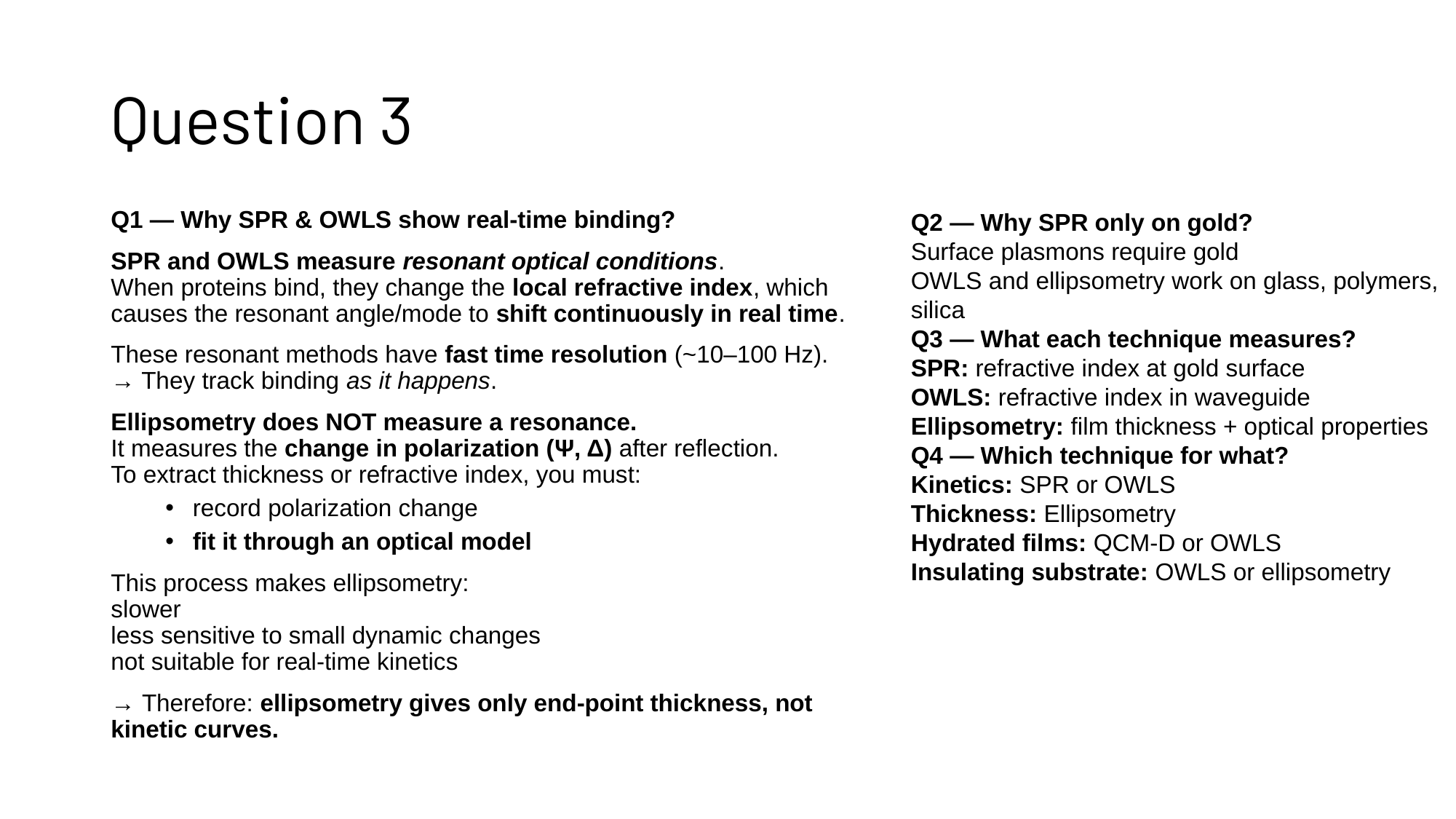

# Question 3
Q1 — Why SPR & OWLS show real-time binding?
SPR and OWLS measure resonant optical conditions.
When proteins bind, they change the local refractive index, which causes the resonant angle/mode to shift continuously in real time.
These resonant methods have fast time resolution (~10–100 Hz).
→ They track binding as it happens.
Ellipsometry does NOT measure a resonance.
It measures the change in polarization (Ψ, Δ) after reflection.
To extract thickness or refractive index, you must:
record polarization change
fit it through an optical model
This process makes ellipsometry:
slower
less sensitive to small dynamic changes
not suitable for real-time kinetics
→ Therefore: ellipsometry gives only end-point thickness, not kinetic curves.

Q2 — Why SPR only on gold?
Surface plasmons require gold
OWLS and ellipsometry work on glass, polymers, silica
Q3 — What each technique measures?
SPR: refractive index at gold surface
OWLS: refractive index in waveguide
Ellipsometry: film thickness + optical properties
Q4 — Which technique for what?
Kinetics: SPR or OWLS
Thickness: Ellipsometry
Hydrated films: QCM-D or OWLS
Insulating substrate: OWLS or ellipsometry